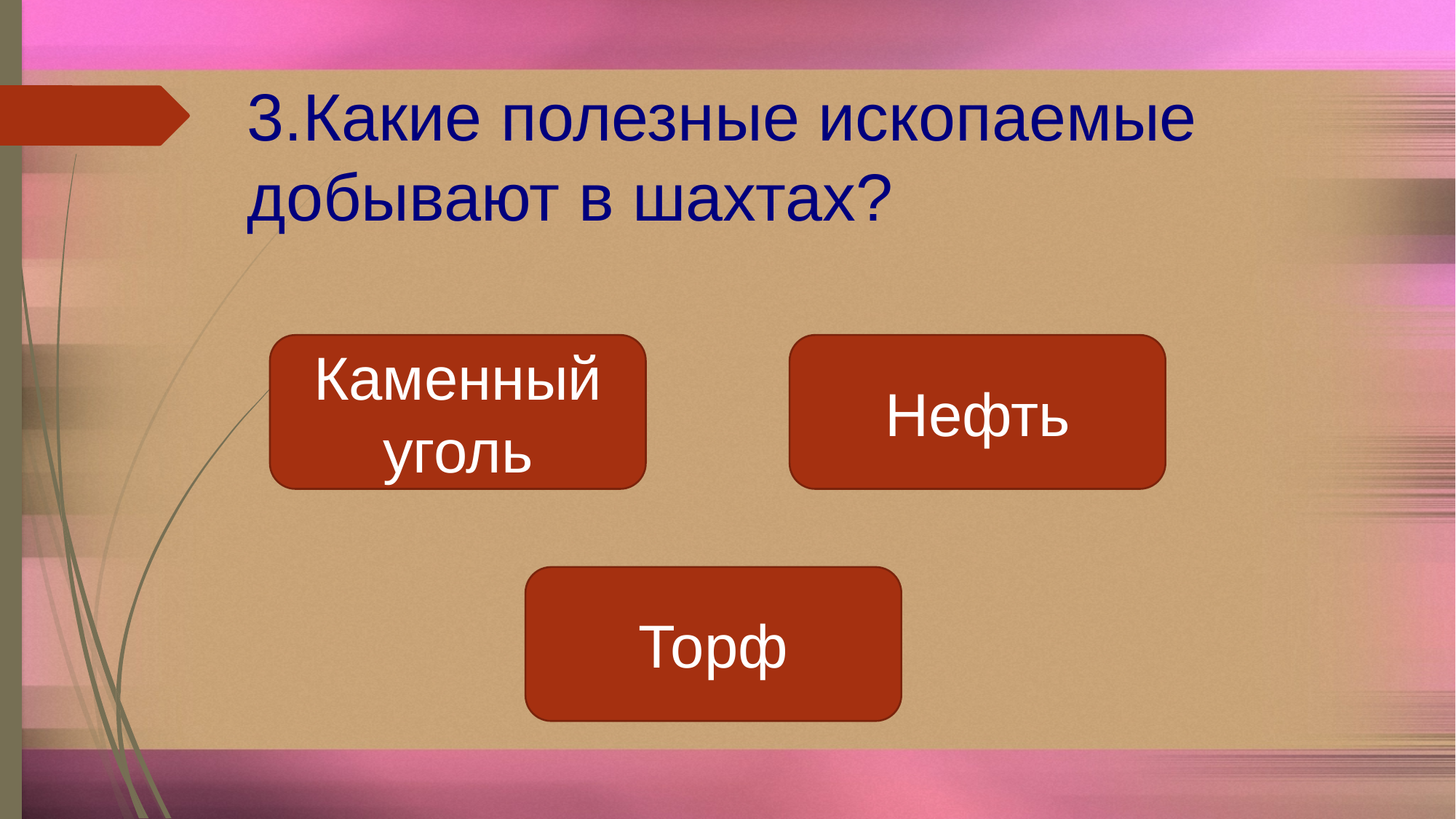

3.Какие полезные ископаемые добывают в шахтах?
Нефть
Каменный
уголь
Торф